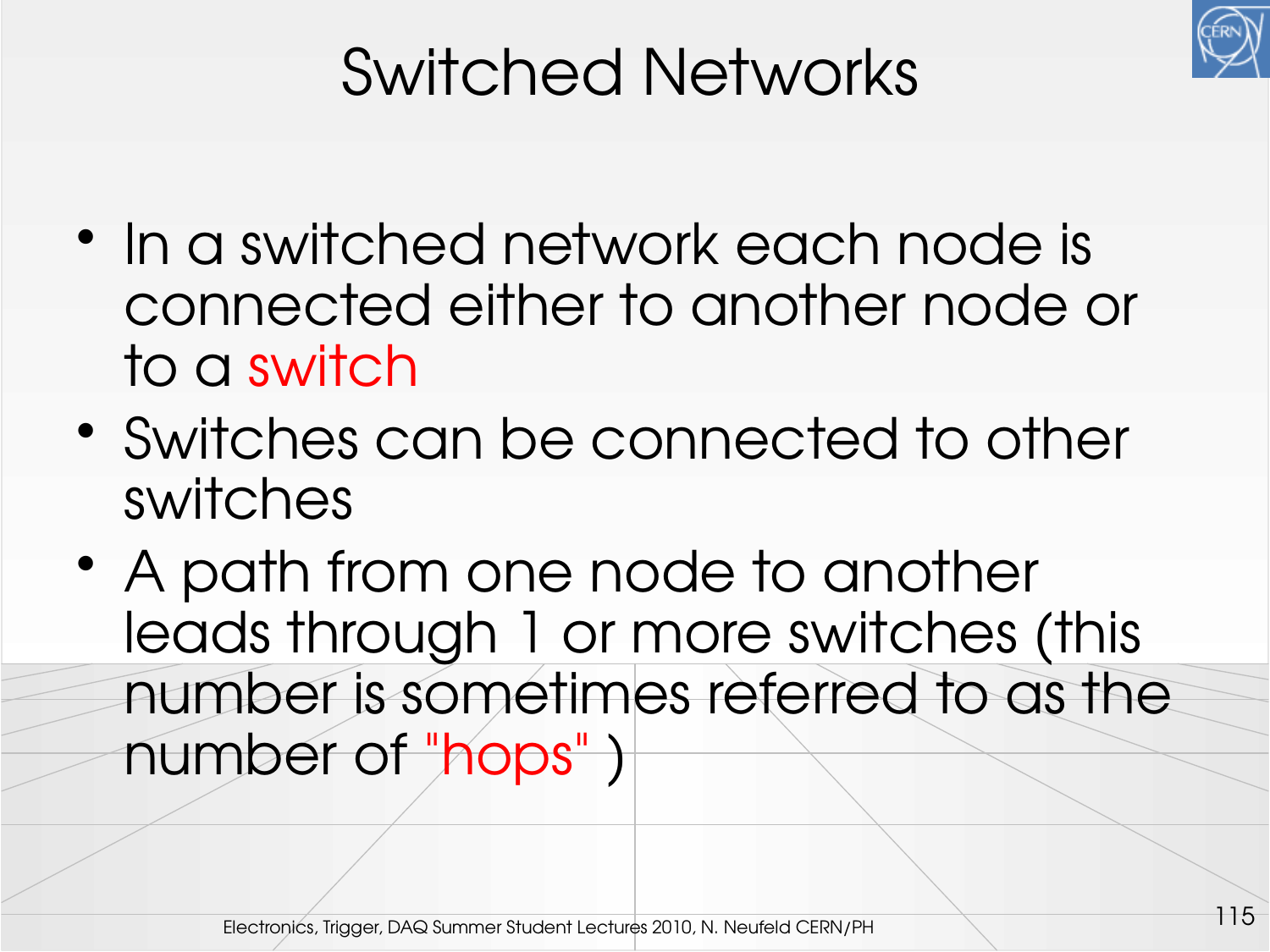

# Switched Networks
In a switched network each node is connected either to another node or to a switch
Switches can be connected to other switches
A path from one node to another leads through 1 or more switches (this number is sometimes referred to as the number of "hops" )
115
Electronics, Trigger, DAQ Summer Student Lectures 2010, N. Neufeld CERN/PH